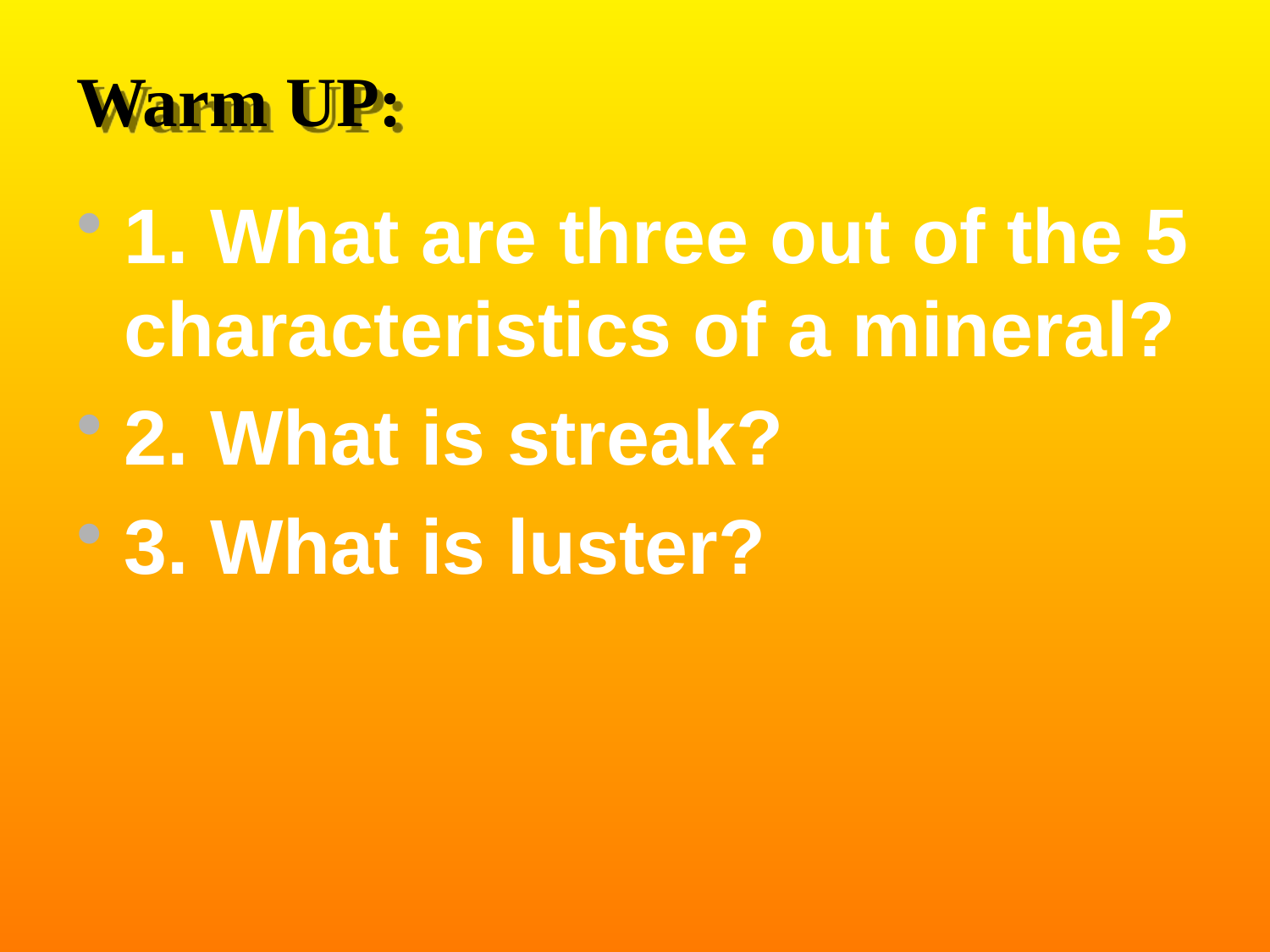

# Warm UP:
1. What are three out of the 5 characteristics of a mineral?
2. What is streak?
3. What is luster?